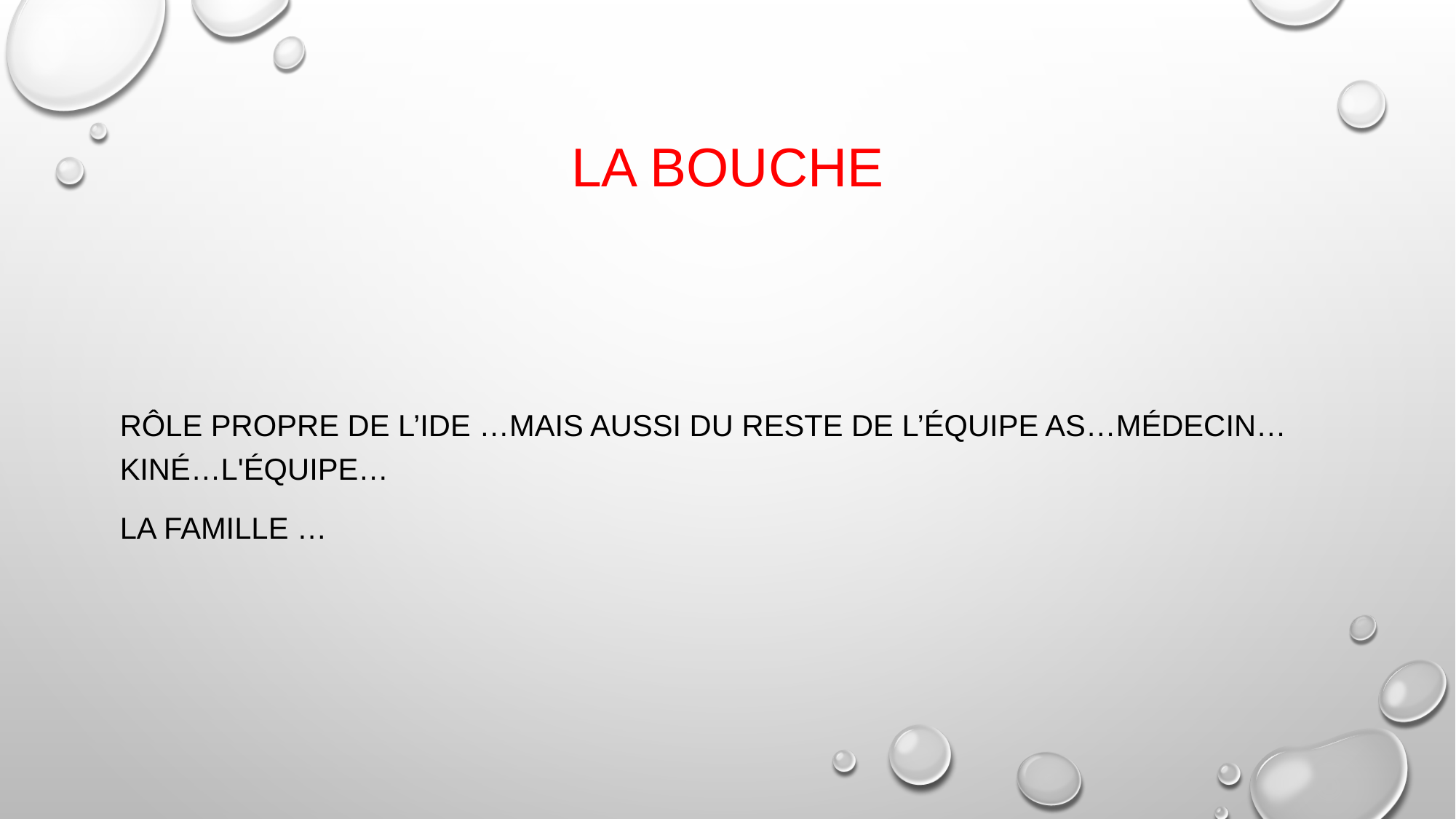

# La bouche

Rôle propre de l’ide …mais aussi du reste de l’équipe AS…médecin…kiné…l'équipe…
La famille …